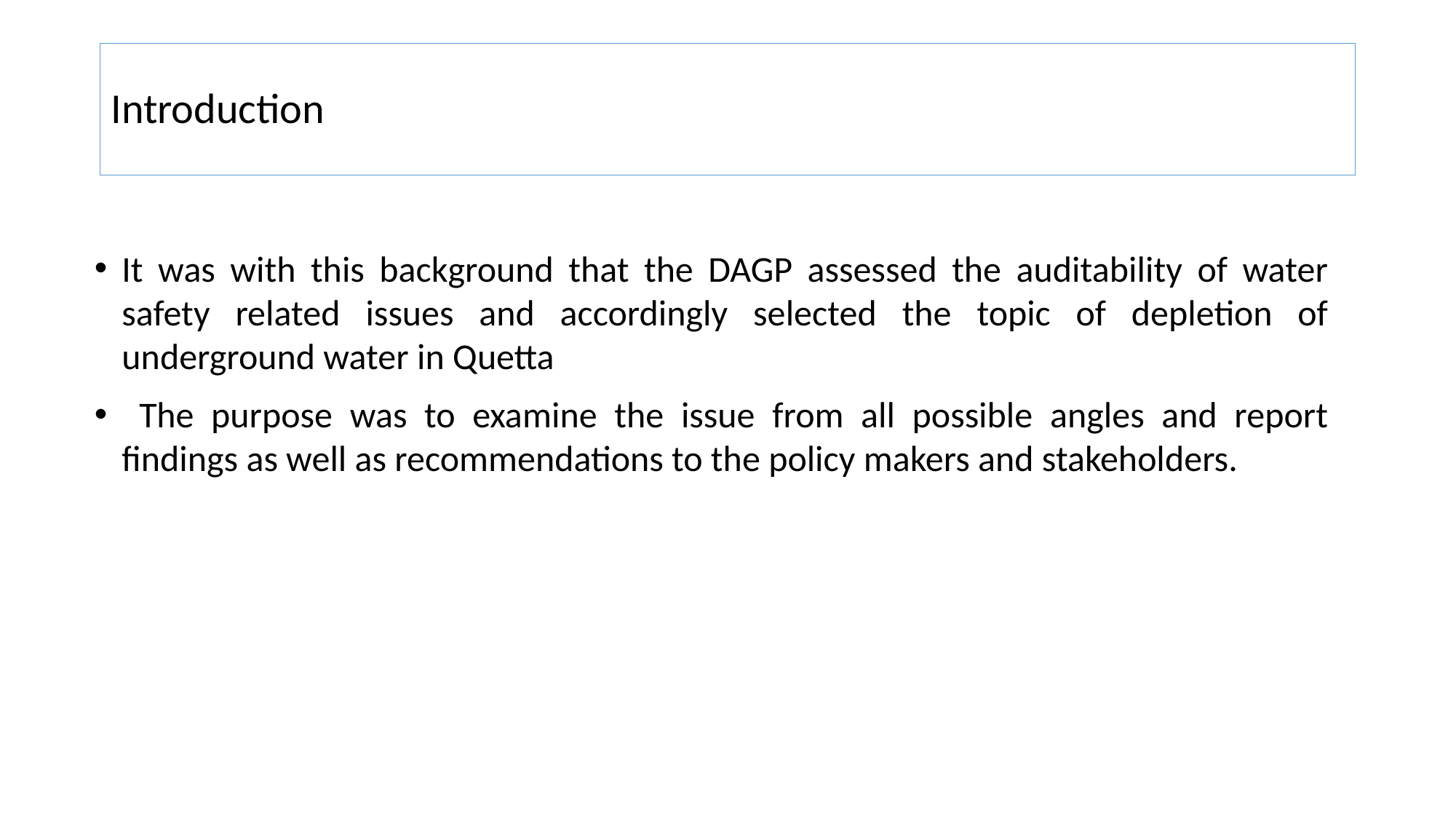

# Introduction
It was with this background that the DAGP assessed the auditability of water safety related issues and accordingly selected the topic of depletion of underground water in Quetta
 The purpose was to examine the issue from all possible angles and report findings as well as recommendations to the policy makers and stakeholders.